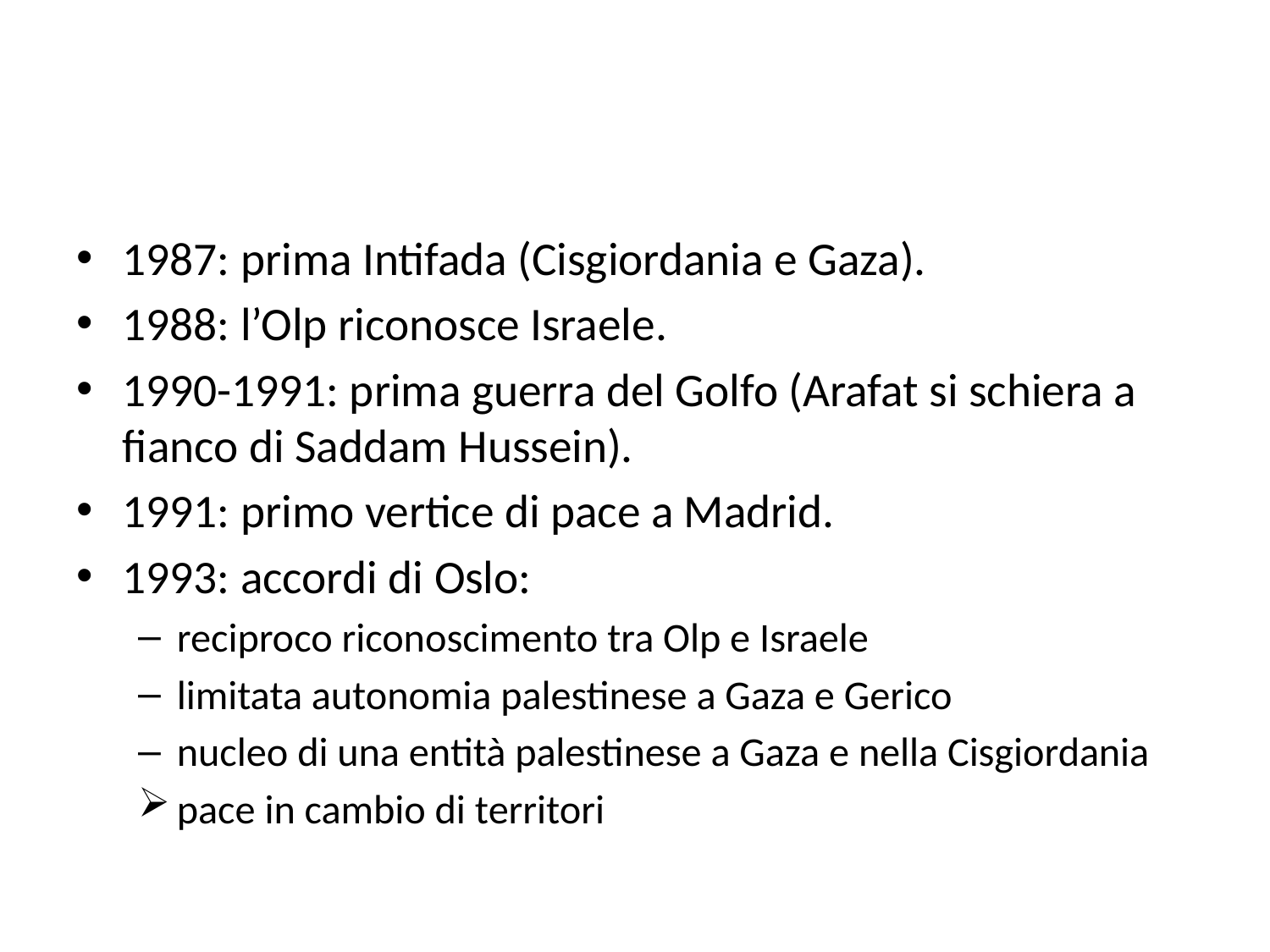

#
1987: prima Intifada (Cisgiordania e Gaza).
1988: l’Olp riconosce Israele.
1990-1991: prima guerra del Golfo (Arafat si schiera a fianco di Saddam Hussein).
1991: primo vertice di pace a Madrid.
1993: accordi di Oslo:
reciproco riconoscimento tra Olp e Israele
limitata autonomia palestinese a Gaza e Gerico
nucleo di una entità palestinese a Gaza e nella Cisgiordania
pace in cambio di territori